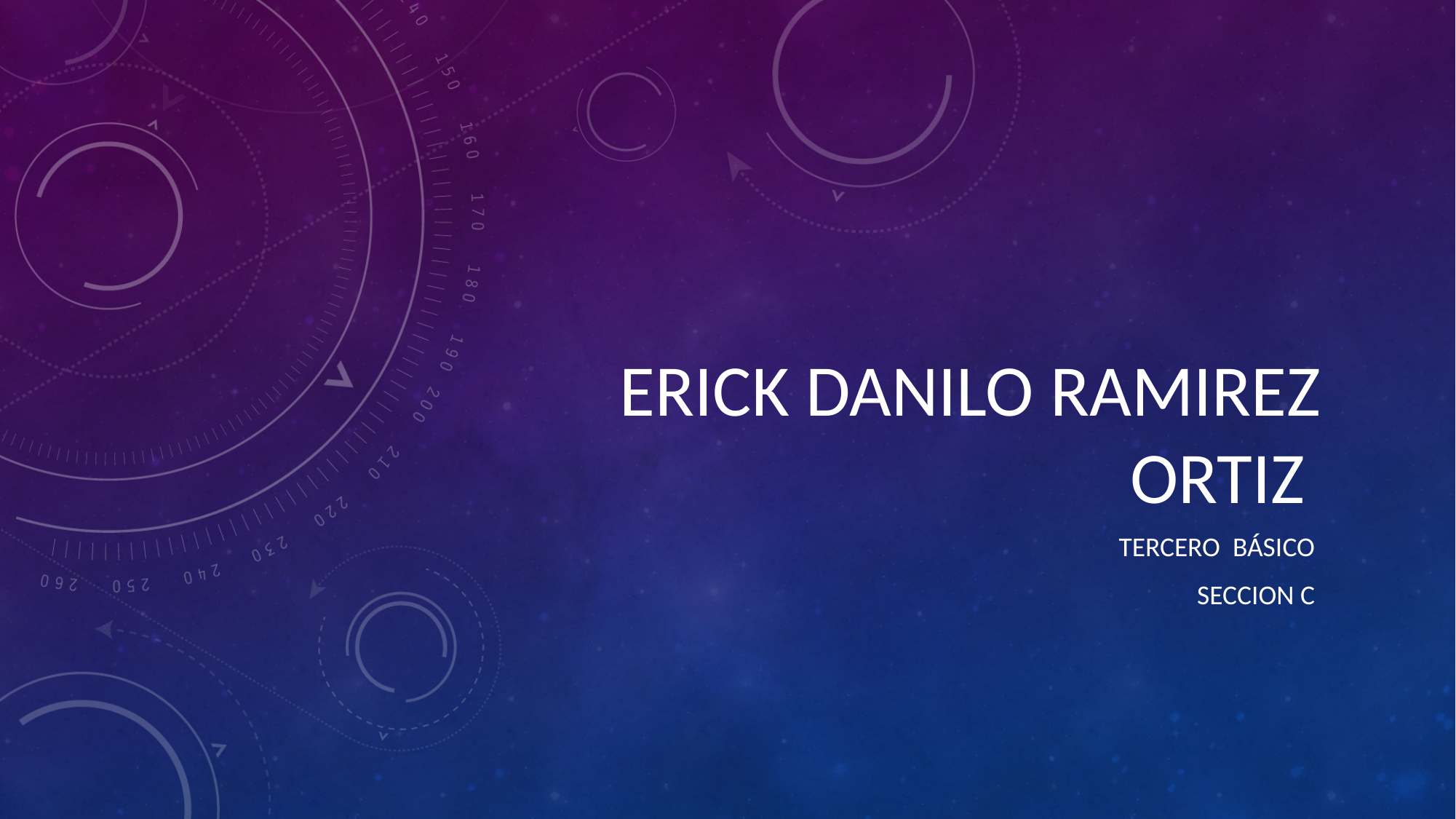

# Erick Danilo Ramirez Ortiz
Tercero  básico
Seccion c